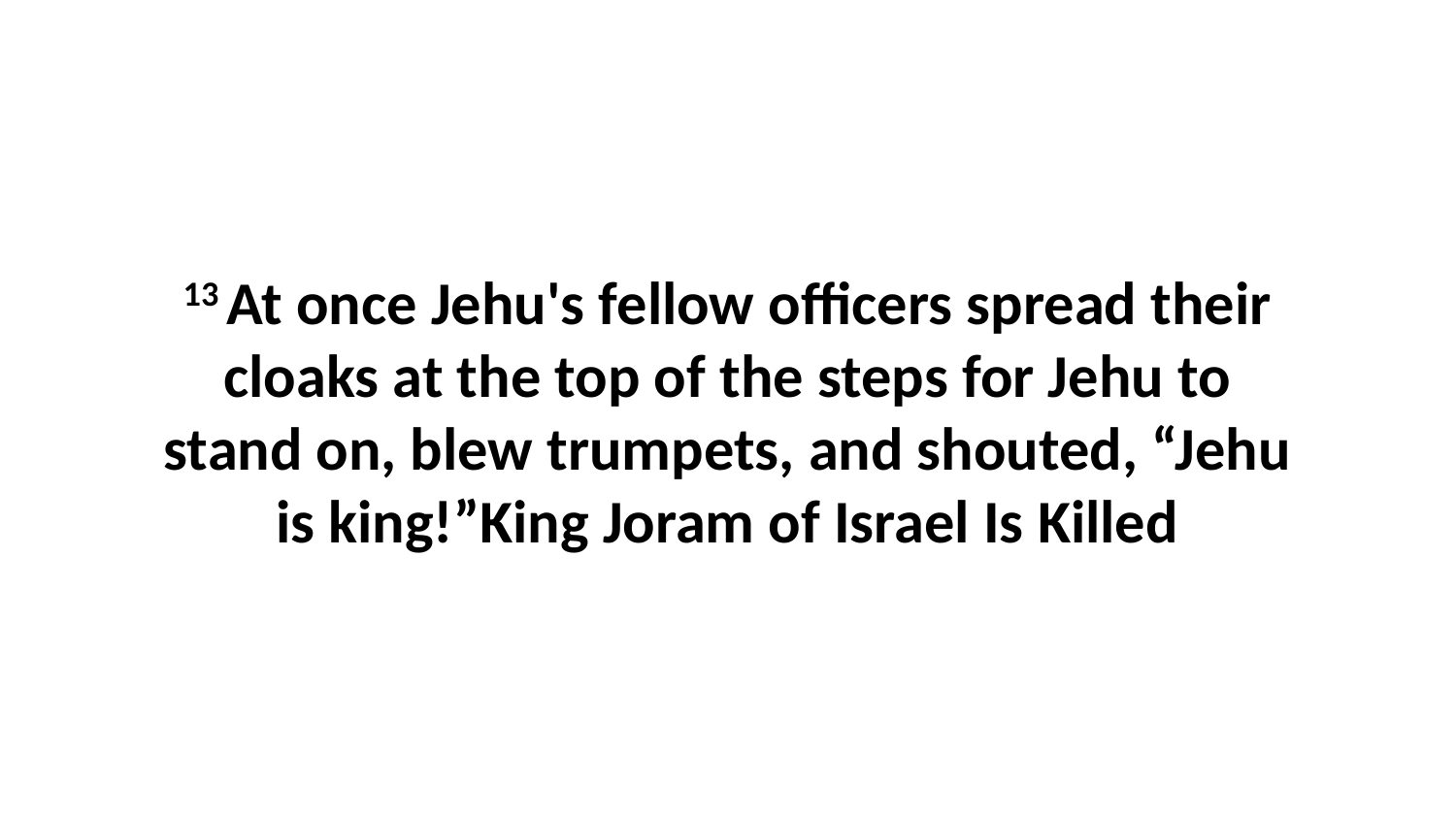

13 At once Jehu's fellow officers spread their cloaks at the top of the steps for Jehu to stand on, blew trumpets, and shouted, “Jehu is king!”King Joram of Israel Is Killed